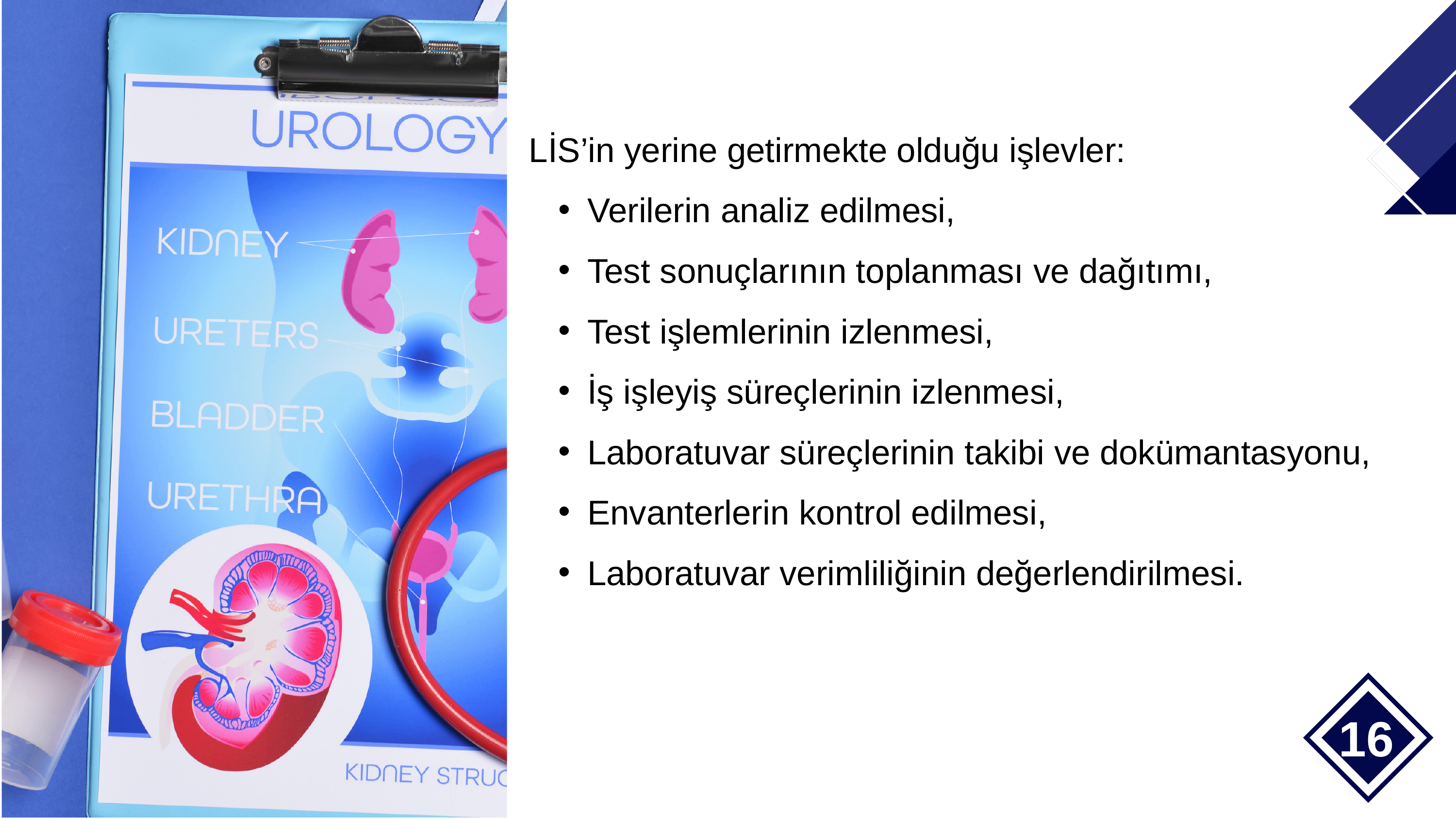

LİS’in yerine getirmekte olduğu işlevler:
Verilerin analiz edilmesi,
Test sonuçlarının toplanması ve dağıtımı,
Test işlemlerinin izlenmesi,
İş işleyiş süreçlerinin izlenmesi,
Laboratuvar süreçlerinin takibi ve dokümantasyonu,
Envanterlerin kontrol edilmesi,
Laboratuvar verimliliğinin değerlendirilmesi.

16